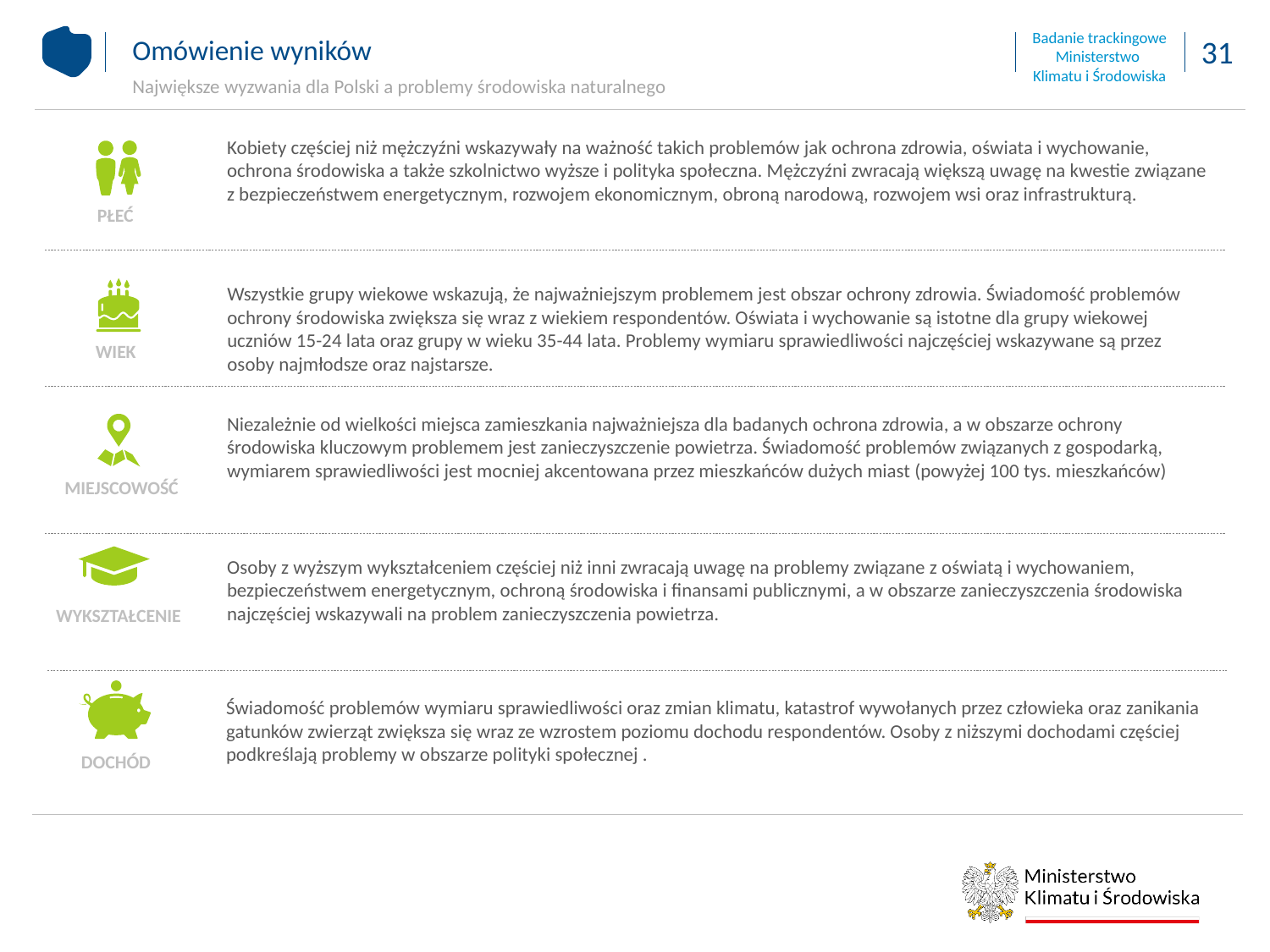

Omówienie wyników

Największe wyzwania dla Polski a problemy środowiska naturalnego

Kobiety częściej niż mężczyźni wskazywały na ważność takich problemów jak ochrona zdrowia, oświata i wychowanie, ochrona środowiska a także szkolnictwo wyższe i polityka społeczna. Mężczyźni zwracają większą uwagę na kwestie związane z bezpieczeństwem energetycznym, rozwojem ekonomicznym, obroną narodową, rozwojem wsi oraz infrastrukturą.

PŁEĆ
Wszystkie grupy wiekowe wskazują, że najważniejszym problemem jest obszar ochrony zdrowia. Świadomość problemów ochrony środowiska zwiększa się wraz z wiekiem respondentów. Oświata i wychowanie są istotne dla grupy wiekowej uczniów 15-24 lata oraz grupy w wieku 35-44 lata. Problemy wymiaru sprawiedliwości najczęściej wskazywane są przez osoby najmłodsze oraz najstarsze.

WIEK
Niezależnie od wielkości miejsca zamieszkania najważniejsza dla badanych ochrona zdrowia, a w obszarze ochrony środowiska kluczowym problemem jest zanieczyszczenie powietrza. Świadomość problemów związanych z gospodarką, wymiarem sprawiedliwości jest mocniej akcentowana przez mieszkańców dużych miast (powyżej 100 tys. mieszkańców)

MIEJSCOWOŚĆ

Osoby z wyższym wykształceniem częściej niż inni zwracają uwagę na problemy związane z oświatą i wychowaniem, bezpieczeństwem energetycznym, ochroną środowiska i finansami publicznymi, a w obszarze zanieczyszczenia środowiska najczęściej wskazywali na problem zanieczyszczenia powietrza.
WYKSZTAŁCENIE

Świadomość problemów wymiaru sprawiedliwości oraz zmian klimatu, katastrof wywołanych przez człowieka oraz zanikania gatunków zwierząt zwiększa się wraz ze wzrostem poziomu dochodu respondentów. Osoby z niższymi dochodami częściej podkreślają problemy w obszarze polityki społecznej .
DOCHÓD